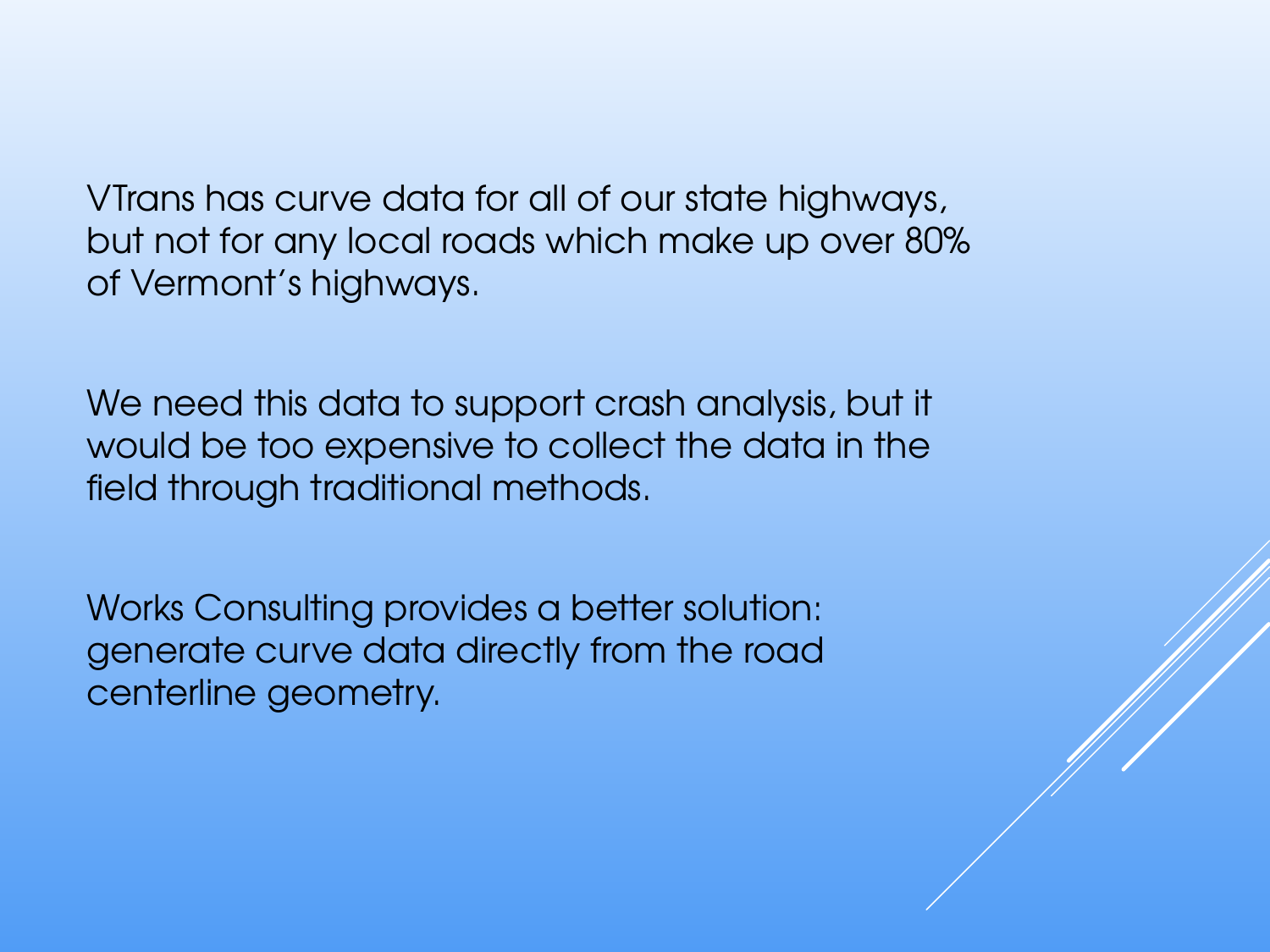

VTrans has curve data for all of our state highways, but not for any local roads which make up over 80% of Vermont’s highways.

We need this data to support crash analysis, but it would be too expensive to collect the data in the field through traditional methods.

Works Consulting provides a better solution: generate curve data directly from the road centerline geometry.